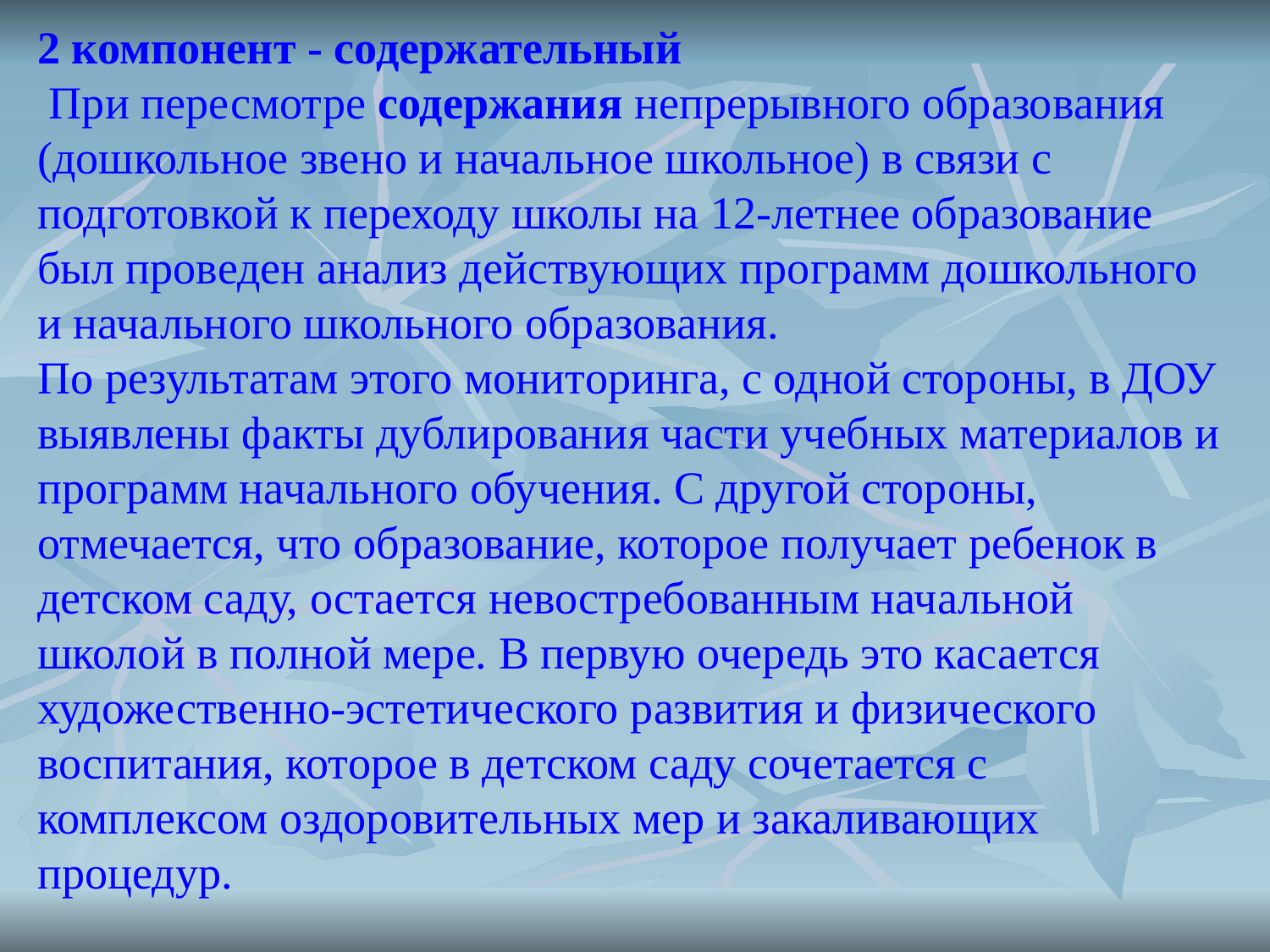

2 компонент - содержательный
 При пересмотре содержания непрерывного образования (дошкольное звено и начальное школьное) в связи с подготовкой к переходу школы на 12-летнее образование был проведен анализ действующих программ дошкольного и начального школьного образования.
По результатам этого мониторинга, с одной стороны, в ДОУ выявлены факты дублирования части учебных материалов и программ начального обучения. С другой стороны, отмечается, что образование, которое получает ребенок в детском саду, остается невостребованным начальной школой в полной мере. В первую очередь это касается художественно-эстетического развития и физического воспитания, которое в детском саду сочетается с комплексом оздоровительных мер и закаливающих процедур.